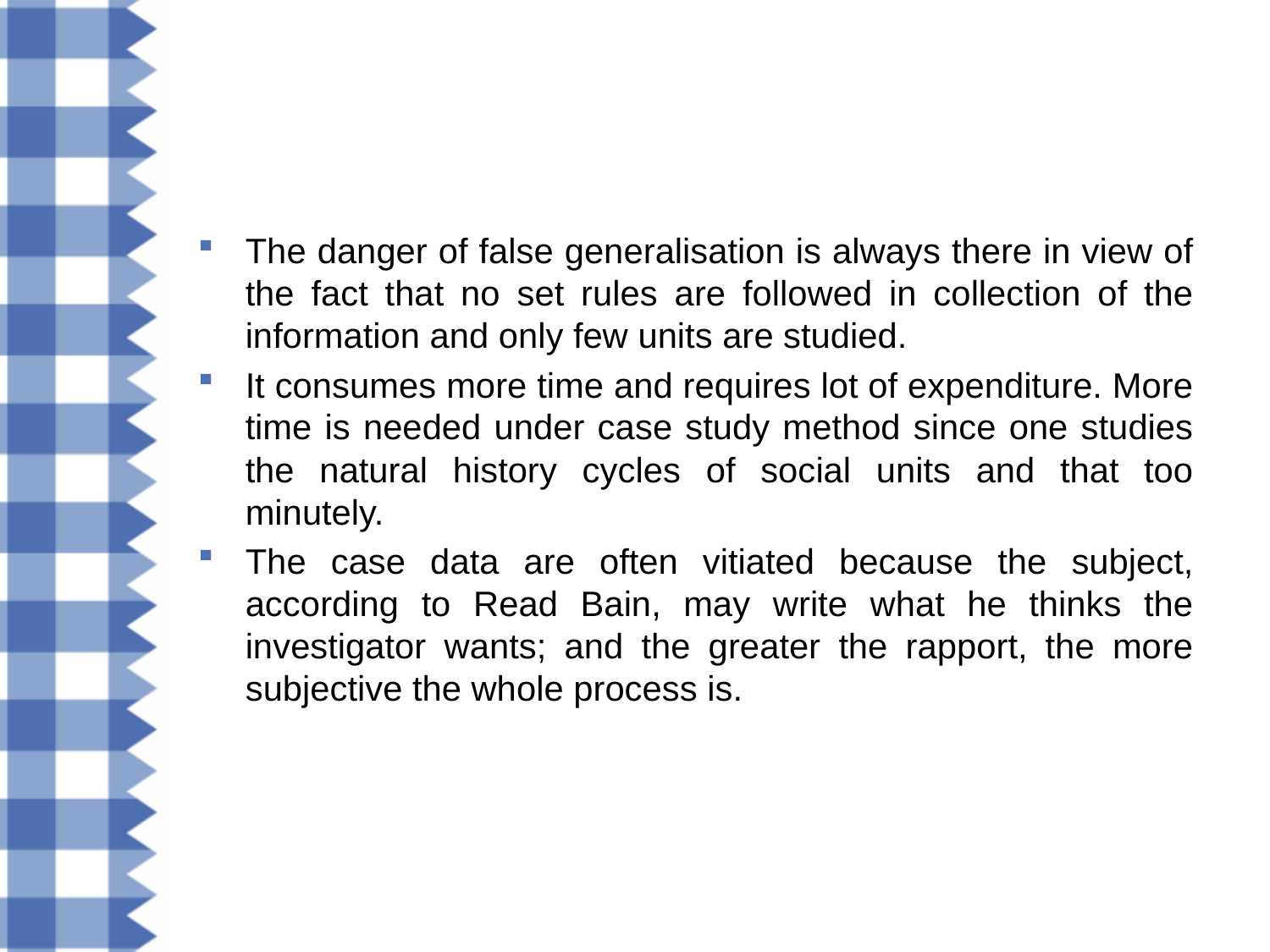

#
The danger of false generalisation is always there in view of the fact that no set rules are followed in collection of the information and only few units are studied.
It consumes more time and requires lot of expenditure. More time is needed under case study method since one studies the natural history cycles of social units and that too minutely.
The case data are often vitiated because the subject, according to Read Bain, may write what he thinks the investigator wants; and the greater the rapport, the more subjective the whole process is.